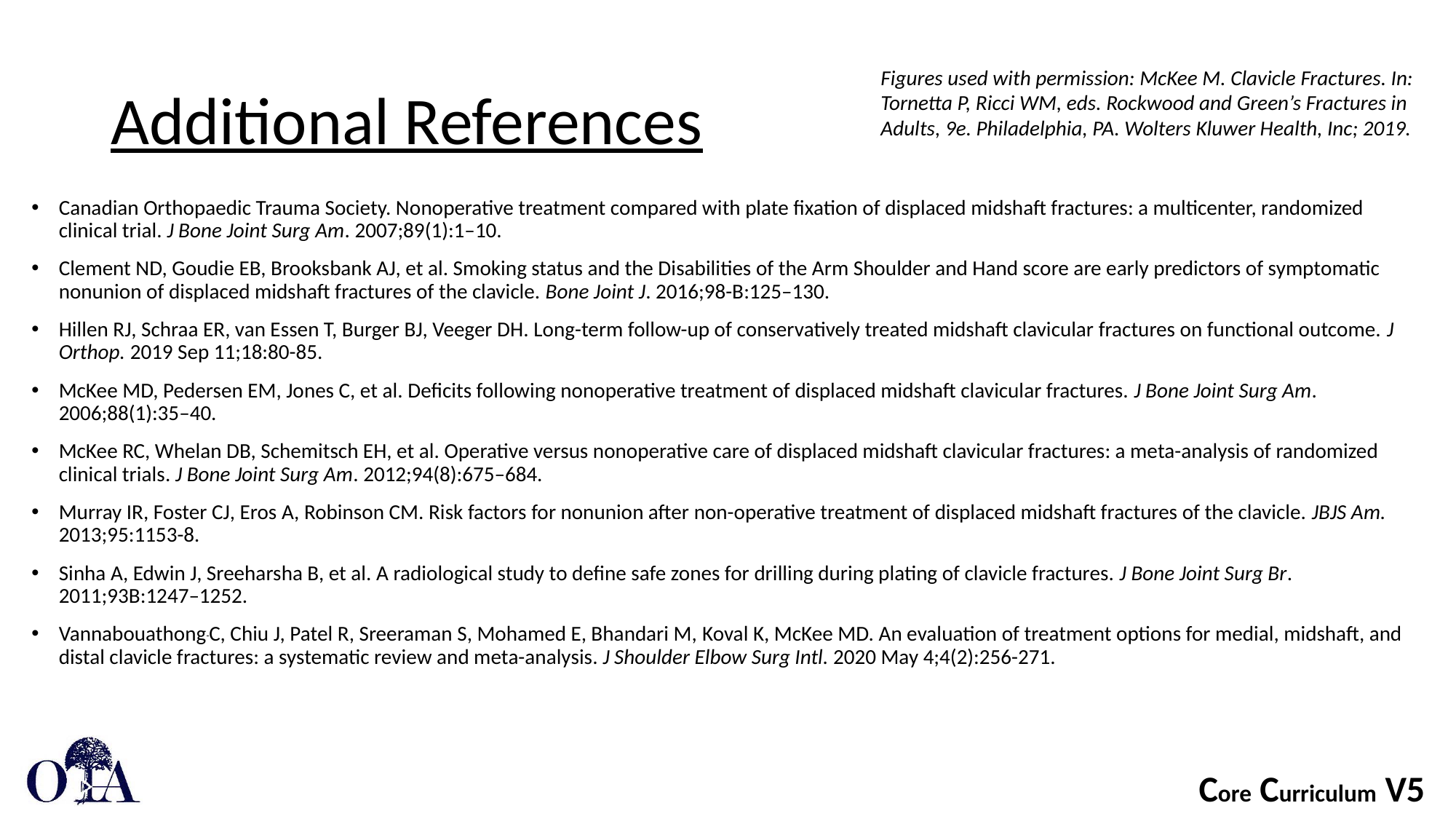

# Additional References
Figures used with permission: McKee M. Clavicle Fractures. In: Tornetta P, Ricci WM, eds. Rockwood and Green’s Fractures in Adults, 9e. Philadelphia, PA. Wolters Kluwer Health, Inc; 2019.
Canadian Orthopaedic Trauma Society. Nonoperative treatment compared with plate fixation of displaced midshaft fractures: a multicenter, randomized clinical trial. J Bone Joint Surg Am. 2007;89(1):1–10.
Clement ND, Goudie EB, Brooksbank AJ, et al. Smoking status and the Disabilities of the Arm Shoulder and Hand score are early predictors of symptomatic nonunion of displaced midshaft fractures of the clavicle. Bone Joint J. 2016;98-B:125–130.
Hillen RJ, Schraa ER, van Essen T, Burger BJ, Veeger DH. Long-term follow-up of conservatively treated midshaft clavicular fractures on functional outcome. J Orthop. 2019 Sep 11;18:80-85.
McKee MD, Pedersen EM, Jones C, et al. Deficits following nonoperative treatment of displaced midshaft clavicular fractures. J Bone Joint Surg Am. 2006;88(1):35–40.
McKee RC, Whelan DB, Schemitsch EH, et al. Operative versus nonoperative care of displaced midshaft clavicular fractures: a meta-analysis of randomized clinical trials. J Bone Joint Surg Am. 2012;94(8):675–684.
Murray IR, Foster CJ, Eros A, Robinson CM. Risk factors for nonunion after non-operative treatment of displaced midshaft fractures of the clavicle. JBJS Am. 2013;95:1153-8.
Sinha A, Edwin J, Sreeharsha B, et al. A radiological study to define safe zones for drilling during plating of clavicle fractures. J Bone Joint Surg Br. 2011;93B:1247–1252.
Vannabouathong C, Chiu J, Patel R, Sreeraman S, Mohamed E, Bhandari M, Koval K, McKee MD. An evaluation of treatment options for medial, midshaft, and distal clavicle fractures: a systematic review and meta-analysis. J Shoulder Elbow Surg Intl. 2020 May 4;4(2):256-271.